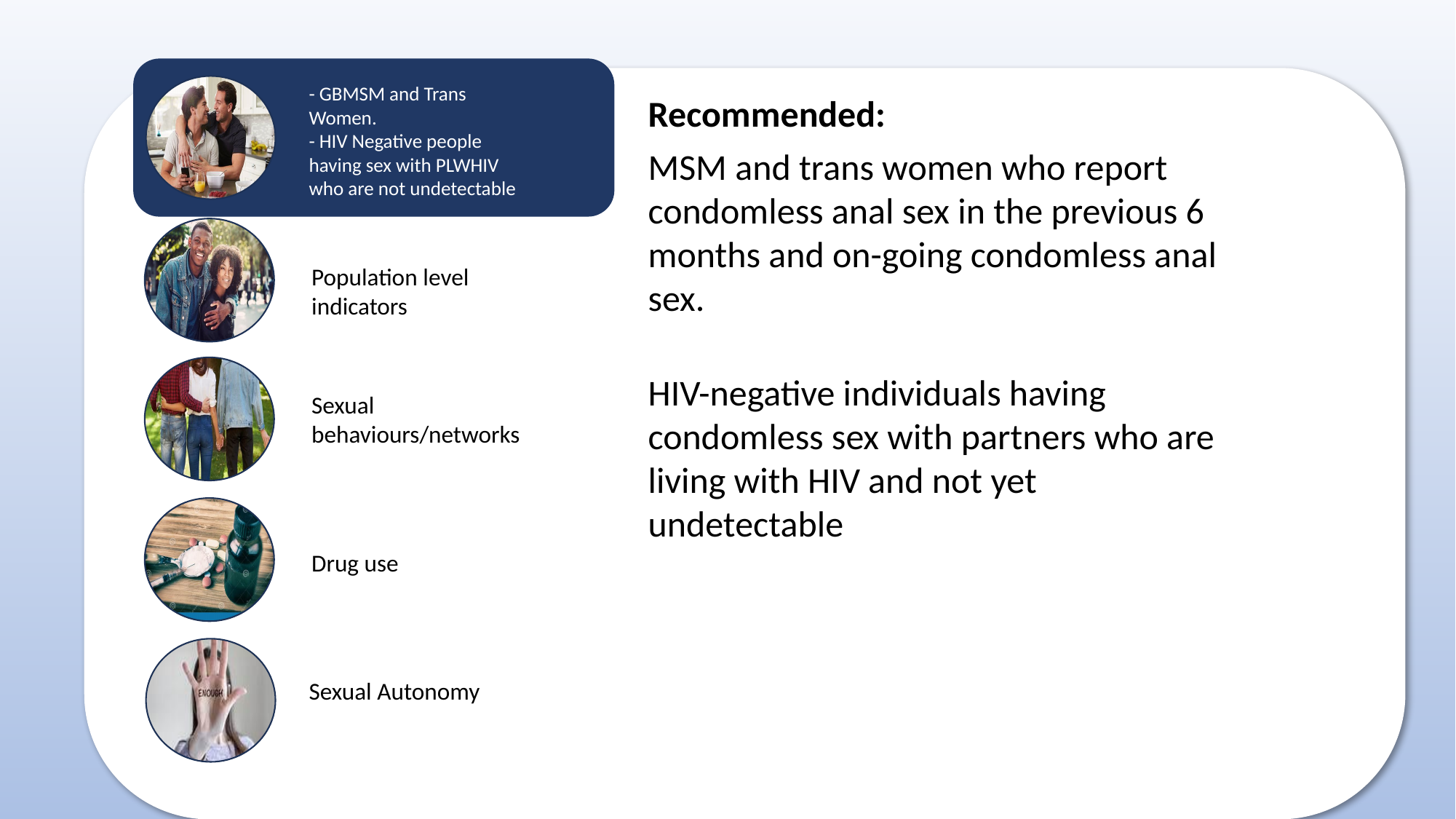

- GBMSM and Trans Women.
- HIV Negative people having sex with PLWHIV who are not undetectable
Recommended:
MSM and trans women who report condomless anal sex in the previous 6 months and on-going condomless anal sex.

HIV-negative individuals having condomless sex with partners who are living with HIV and not yet undetectable

Population level indicators

Sexual behaviours/networks
Population level indicators

Drug use

Sexual Autonomy